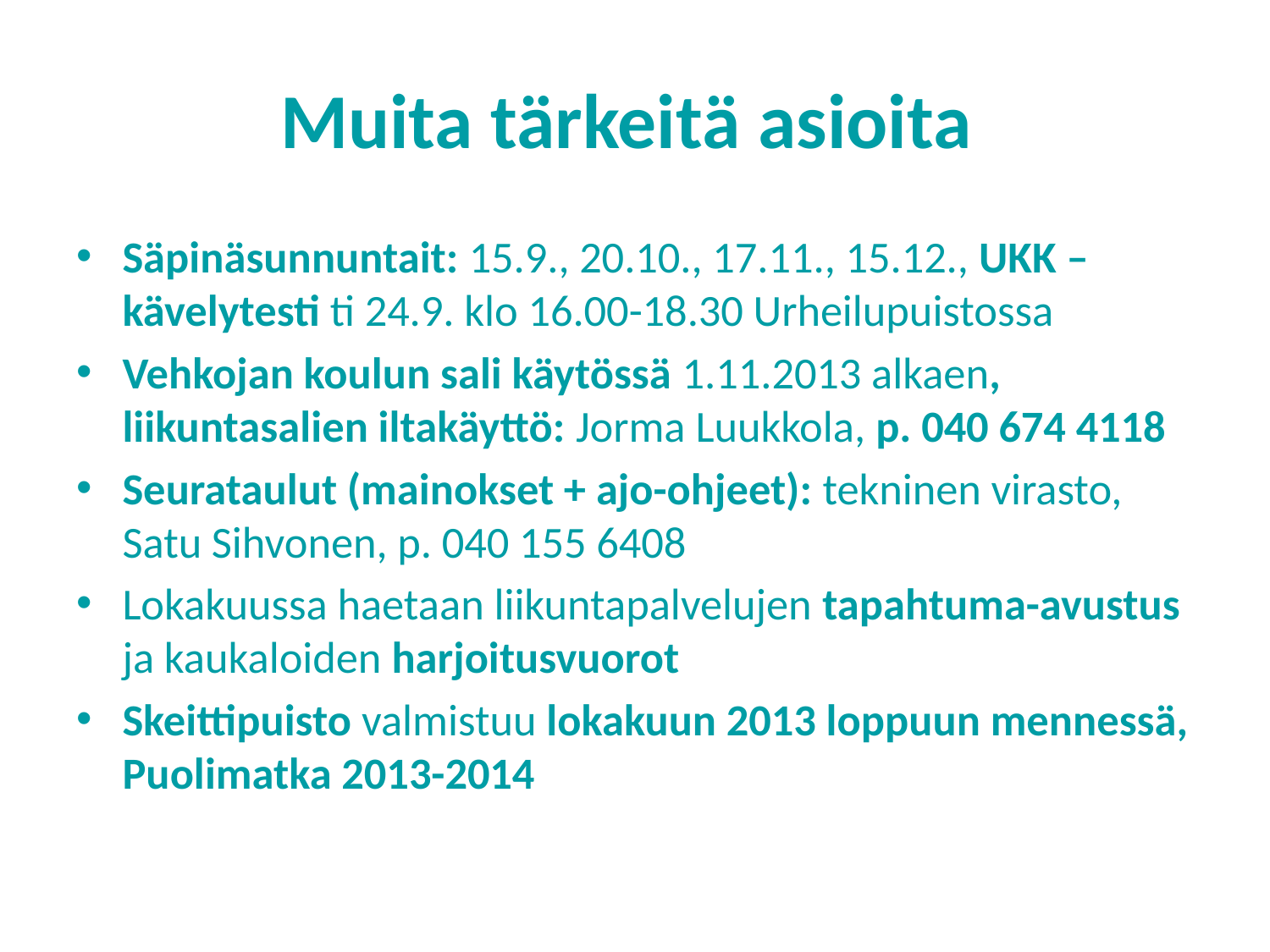

# Muita tärkeitä asioita
Säpinäsunnuntait: 15.9., 20.10., 17.11., 15.12., UKK –kävelytesti ti 24.9. klo 16.00-18.30 Urheilupuistossa
Vehkojan koulun sali käytössä 1.11.2013 alkaen, liikuntasalien iltakäyttö: Jorma Luukkola, p. 040 674 4118
Seurataulut (mainokset + ajo-ohjeet): tekninen virasto, Satu Sihvonen, p. 040 155 6408
Lokakuussa haetaan liikuntapalvelujen tapahtuma-avustus ja kaukaloiden harjoitusvuorot
Skeittipuisto valmistuu lokakuun 2013 loppuun mennessä, Puolimatka 2013-2014